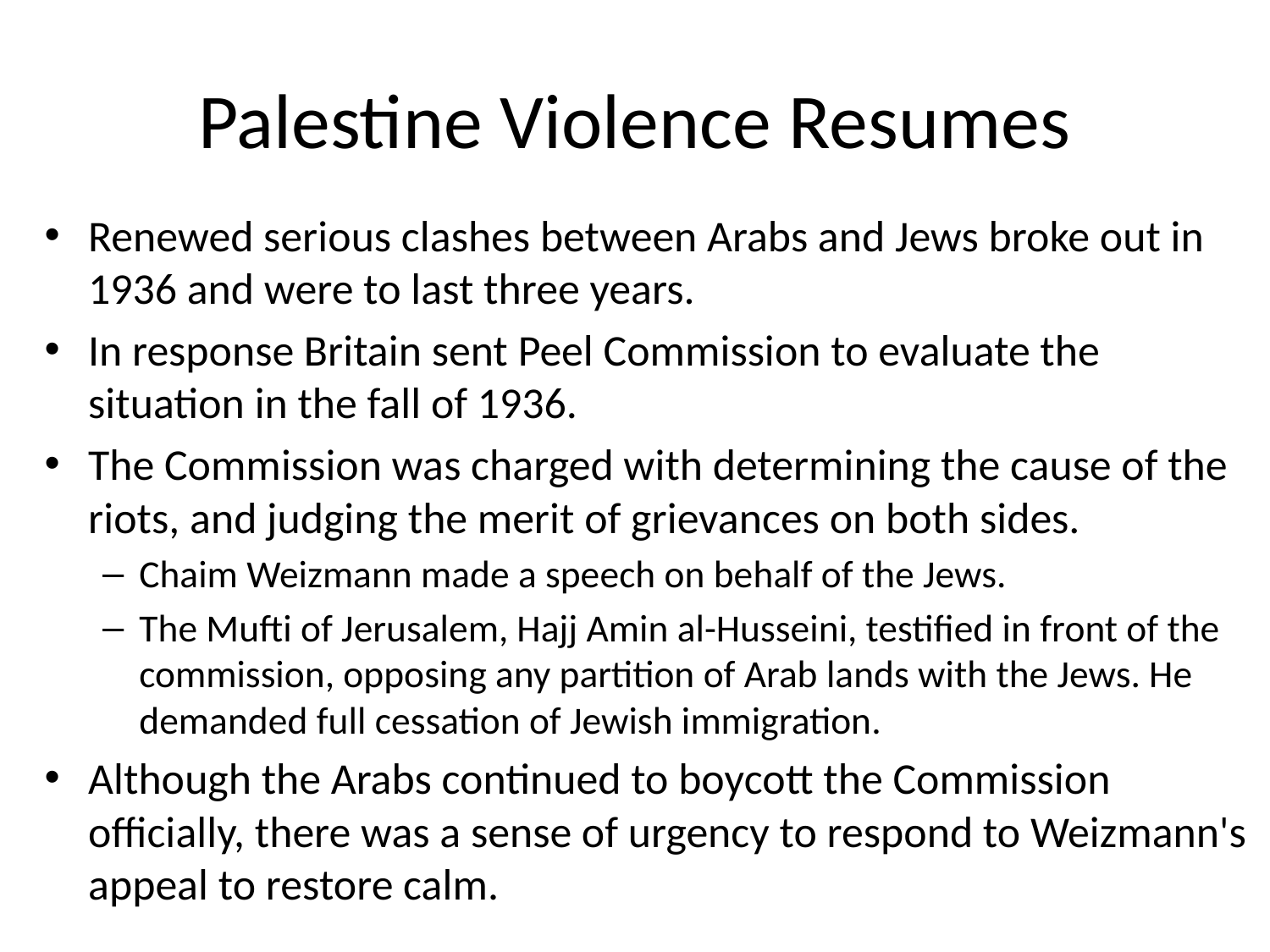

# Palestine Violence Resumes
Renewed serious clashes between Arabs and Jews broke out in 1936 and were to last three years.
In response Britain sent Peel Commission to evaluate the situation in the fall of 1936.
The Commission was charged with determining the cause of the riots, and judging the merit of grievances on both sides.
Chaim Weizmann made a speech on behalf of the Jews.
The Mufti of Jerusalem, Hajj Amin al-Husseini, testified in front of the commission, opposing any partition of Arab lands with the Jews. He demanded full cessation of Jewish immigration.
Although the Arabs continued to boycott the Commission officially, there was a sense of urgency to respond to Weizmann's appeal to restore calm.